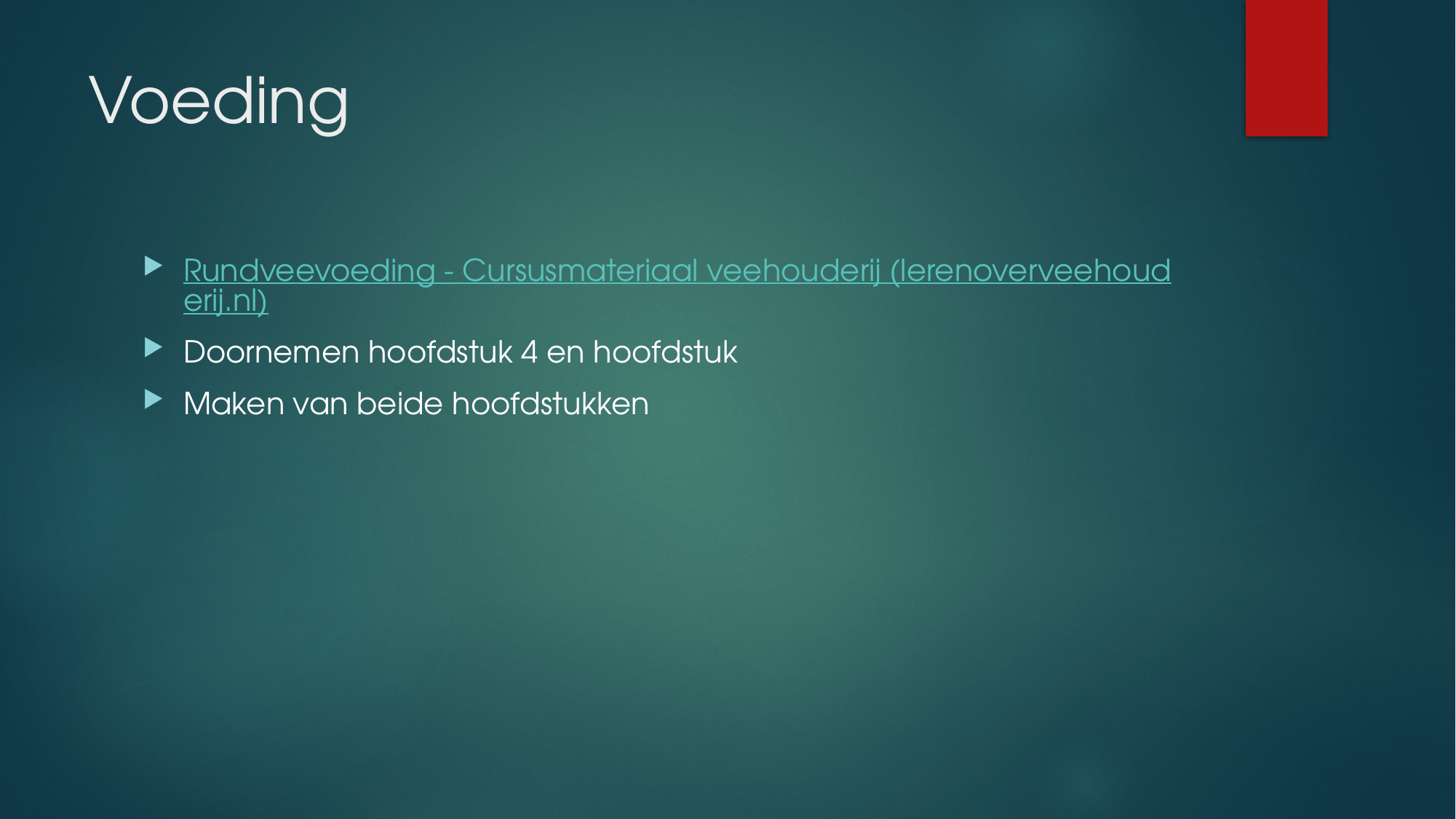

# Voeding
Rundveevoeding - Cursusmateriaal veehouderij (lerenoverveehouderij.nl)
Doornemen hoofdstuk 4 en hoofdstuk
Maken van beide hoofdstukken